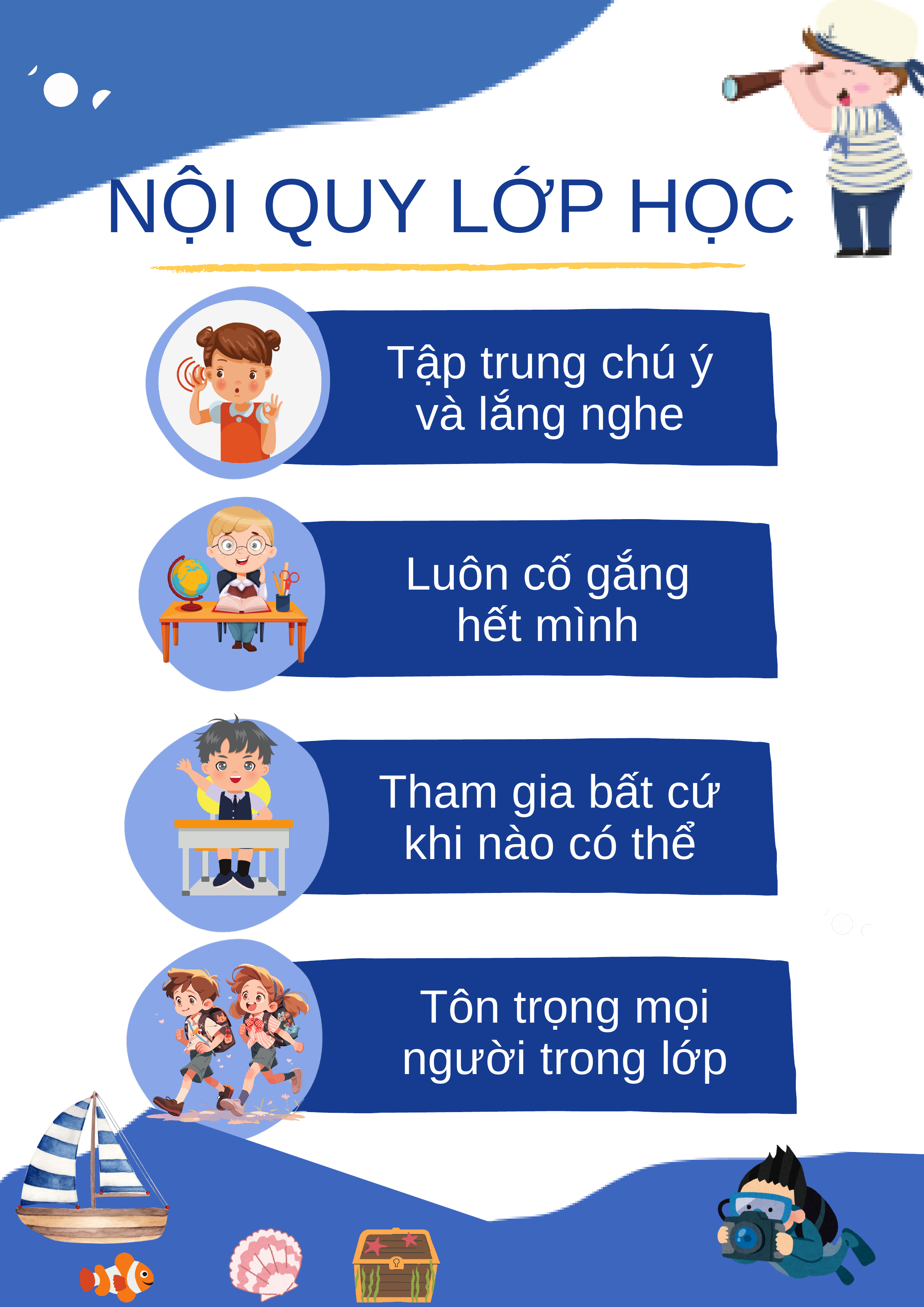

NỘI QUY LỚP HỌC

Tập trung chú ý và lắng nghe

Luôn cố gắng
hết mình

Tham gia bất cứ khi nào có thể

Tôn trọng mọi người trong lớp